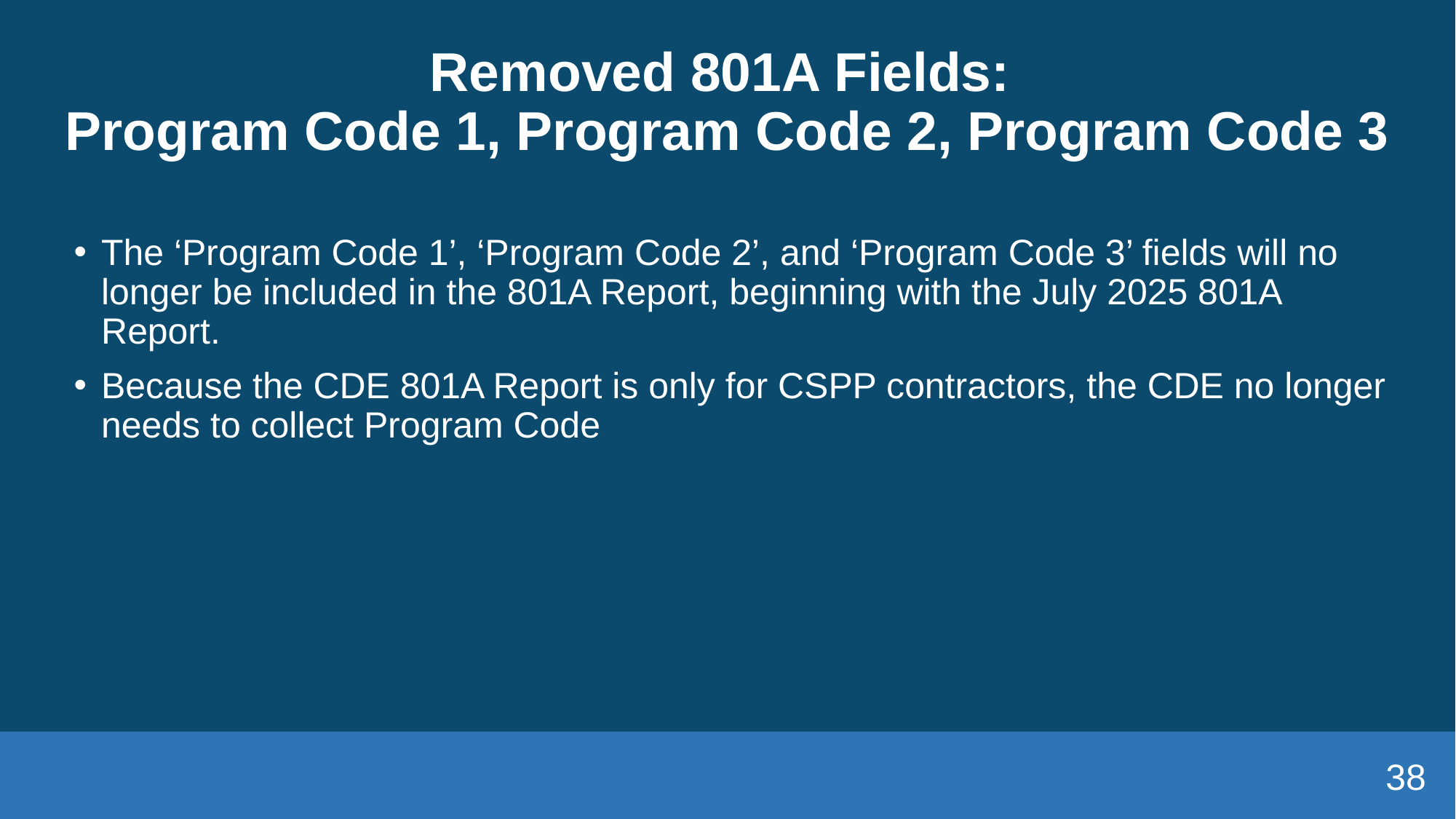

# Removed 801A Fields: Program Code 1, Program Code 2, Program Code 3
The ‘Program Code 1’, ‘Program Code 2’, and ‘Program Code 3’ fields will no longer be included in the 801A Report, beginning with the July 2025 801A Report.
Because the CDE 801A Report is only for CSPP contractors, the CDE no longer needs to collect Program Code

38